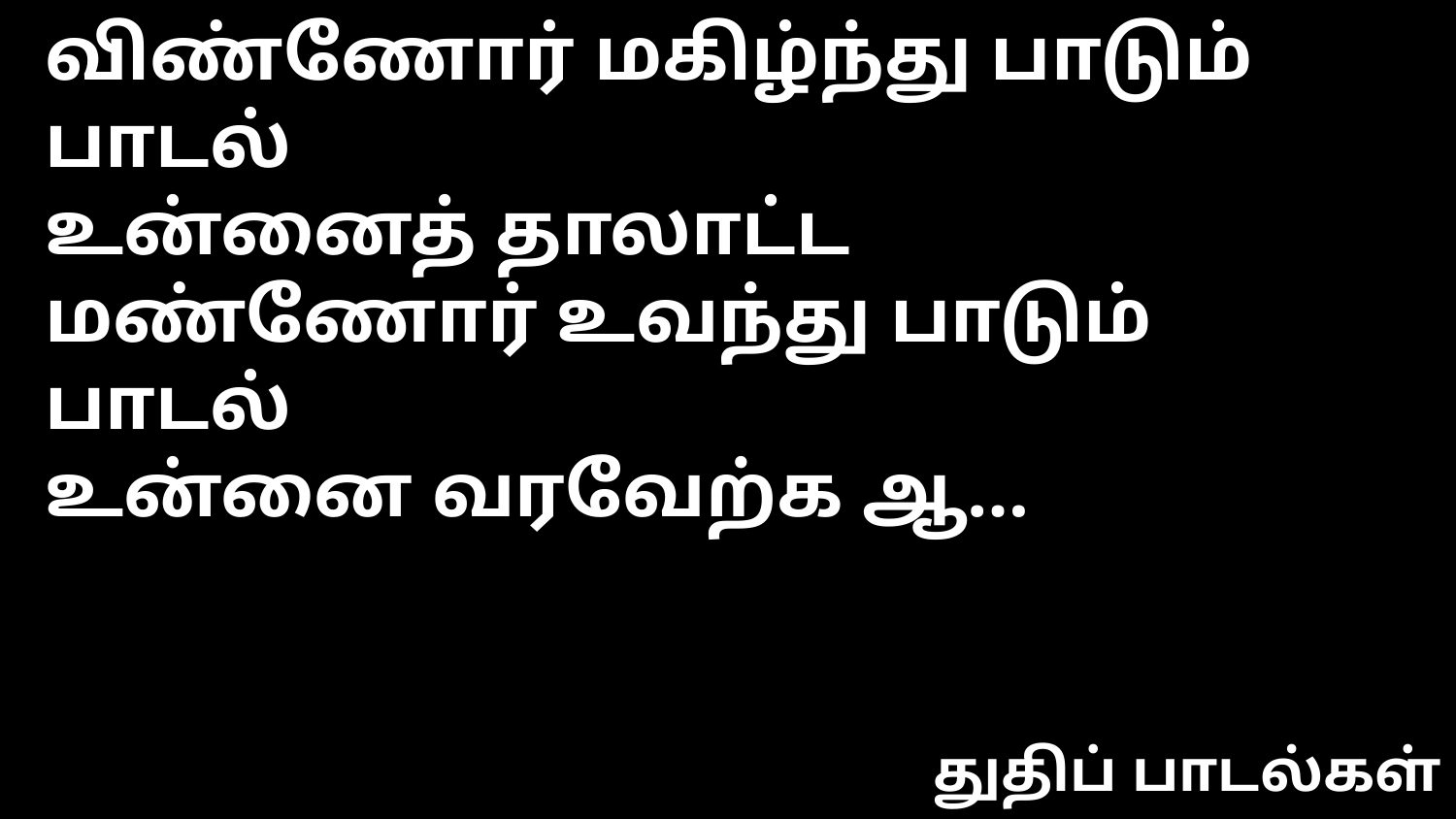

விண்ணோர் மகிழ்ந்து பாடும் பாடல்
உன்னைத் தாலாட்ட
மண்ணோர் உவந்து பாடும் பாடல்
உன்னை வரவேற்க ஆ…

துதிப் பாடல்கள்